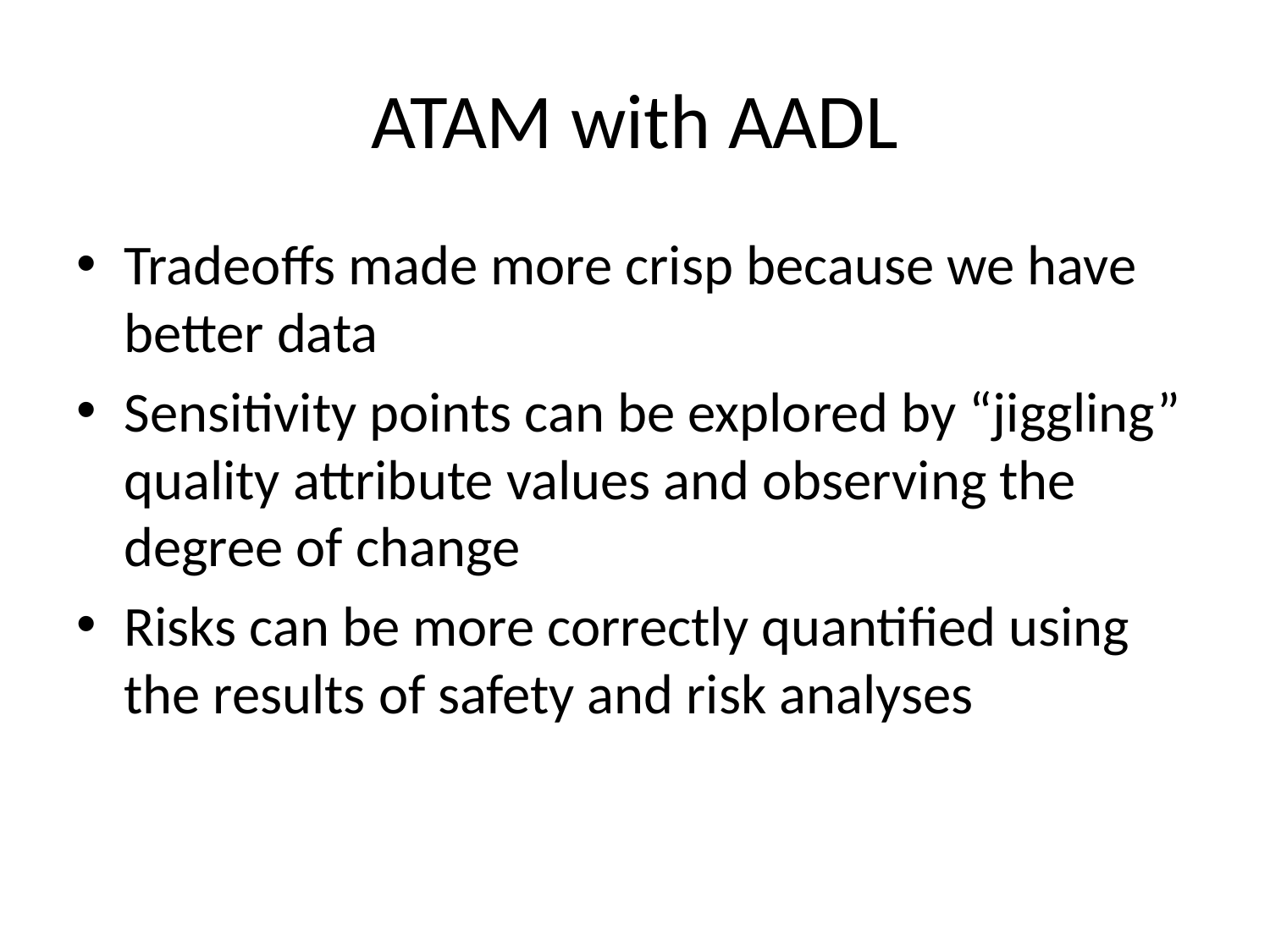

# ATAM with AADL
Tradeoffs made more crisp because we have better data
Sensitivity points can be explored by “jiggling” quality attribute values and observing the degree of change
Risks can be more correctly quantified using the results of safety and risk analyses